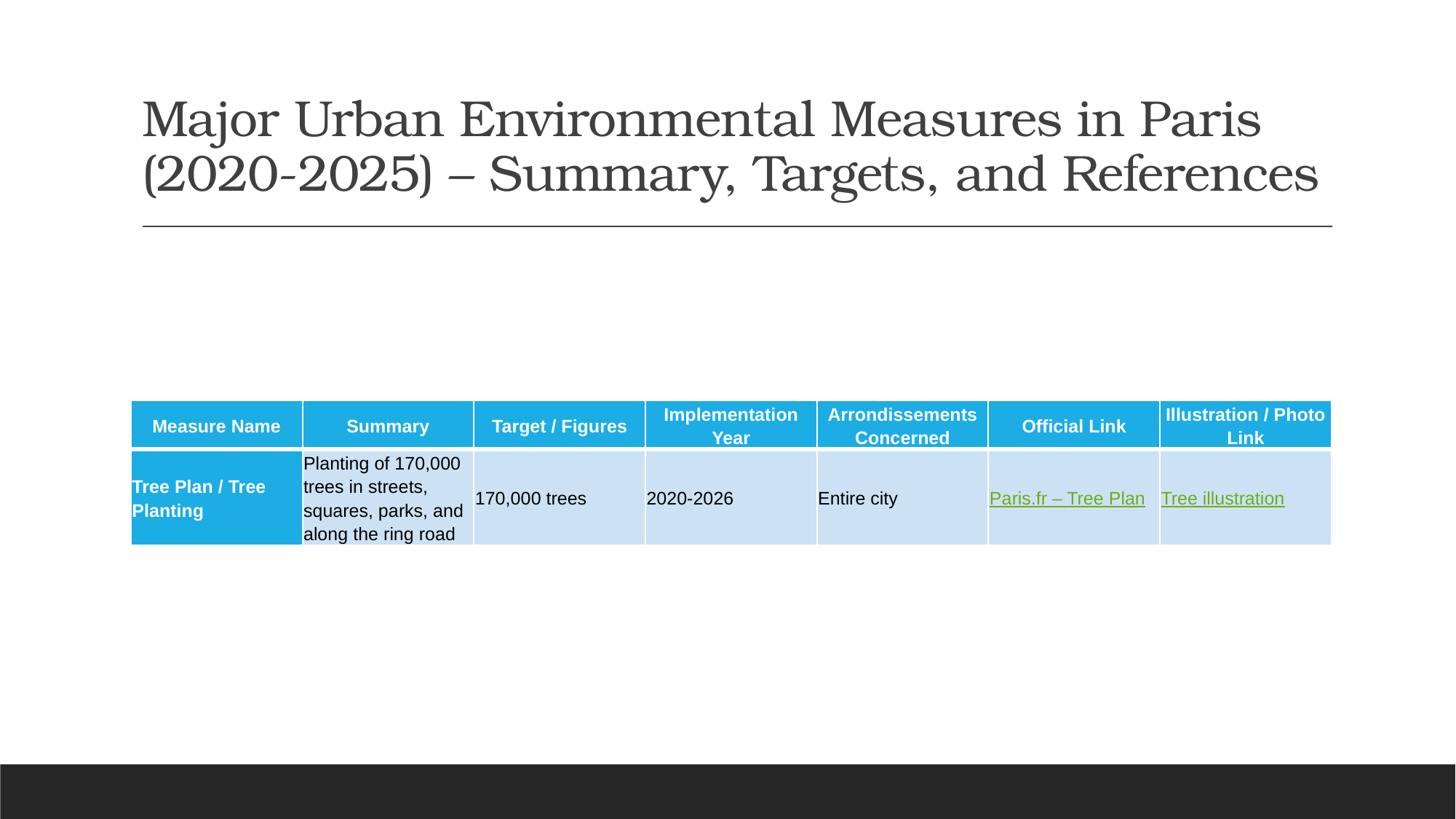

# Major Urban Environmental Measures in Paris (2020‑2025) – Summary, Targets, and References
| Measure Name | Summary | Target / Figures | Implementation Year | Arrondissements Concerned | Official Link | Illustration / Photo Link |
| --- | --- | --- | --- | --- | --- | --- |
| Tree Plan / Tree Planting | Planting of 170,000 trees in streets, squares, parks, and along the ring road | 170,000 trees | 2020‑2026 | Entire city | Paris.fr – Tree Plan | Tree illustration |